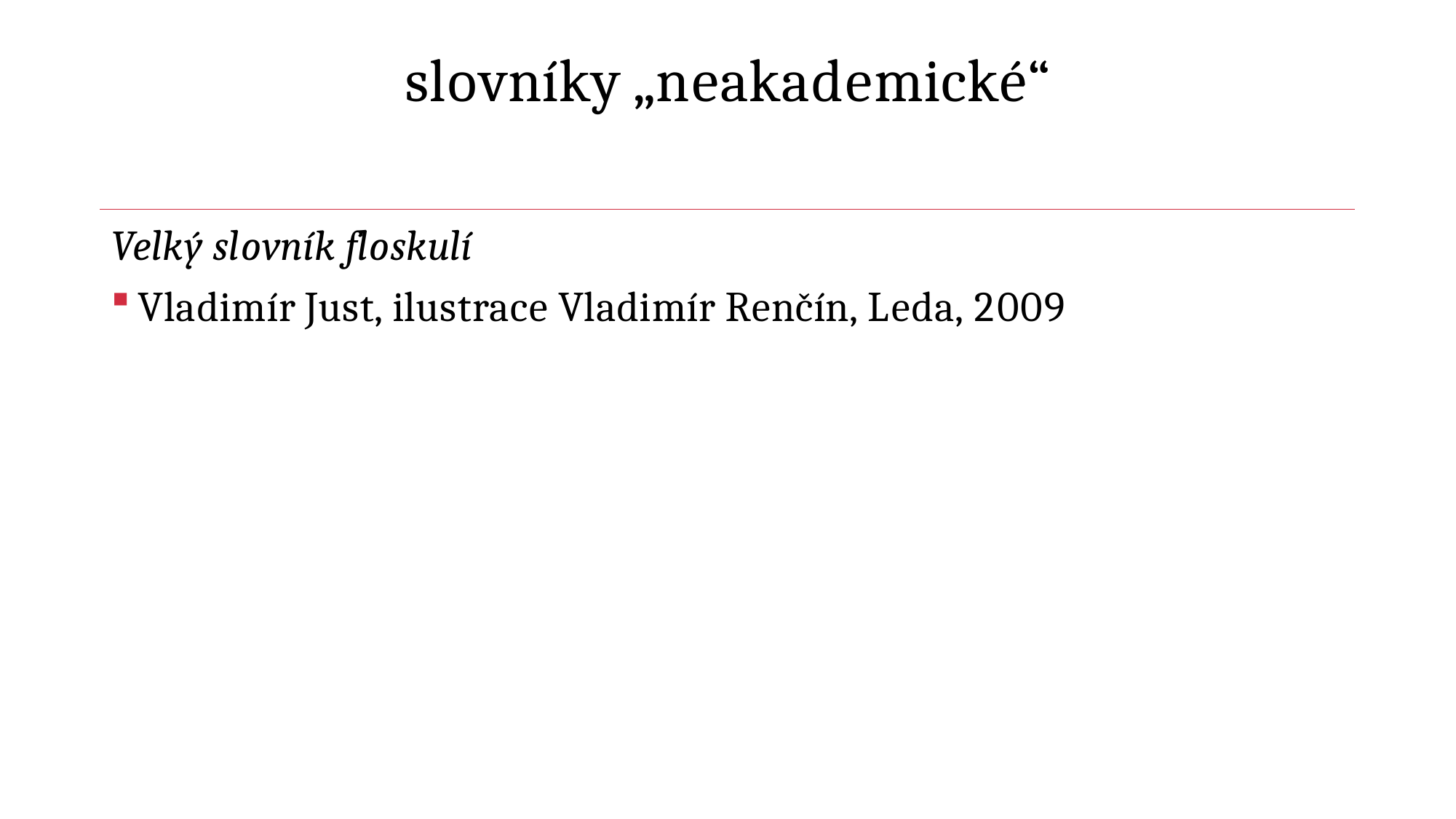

# slovníky „neakademické“
Velký slovník floskulí
Vladimír Just, ilustrace Vladimír Renčín, Leda, 2009